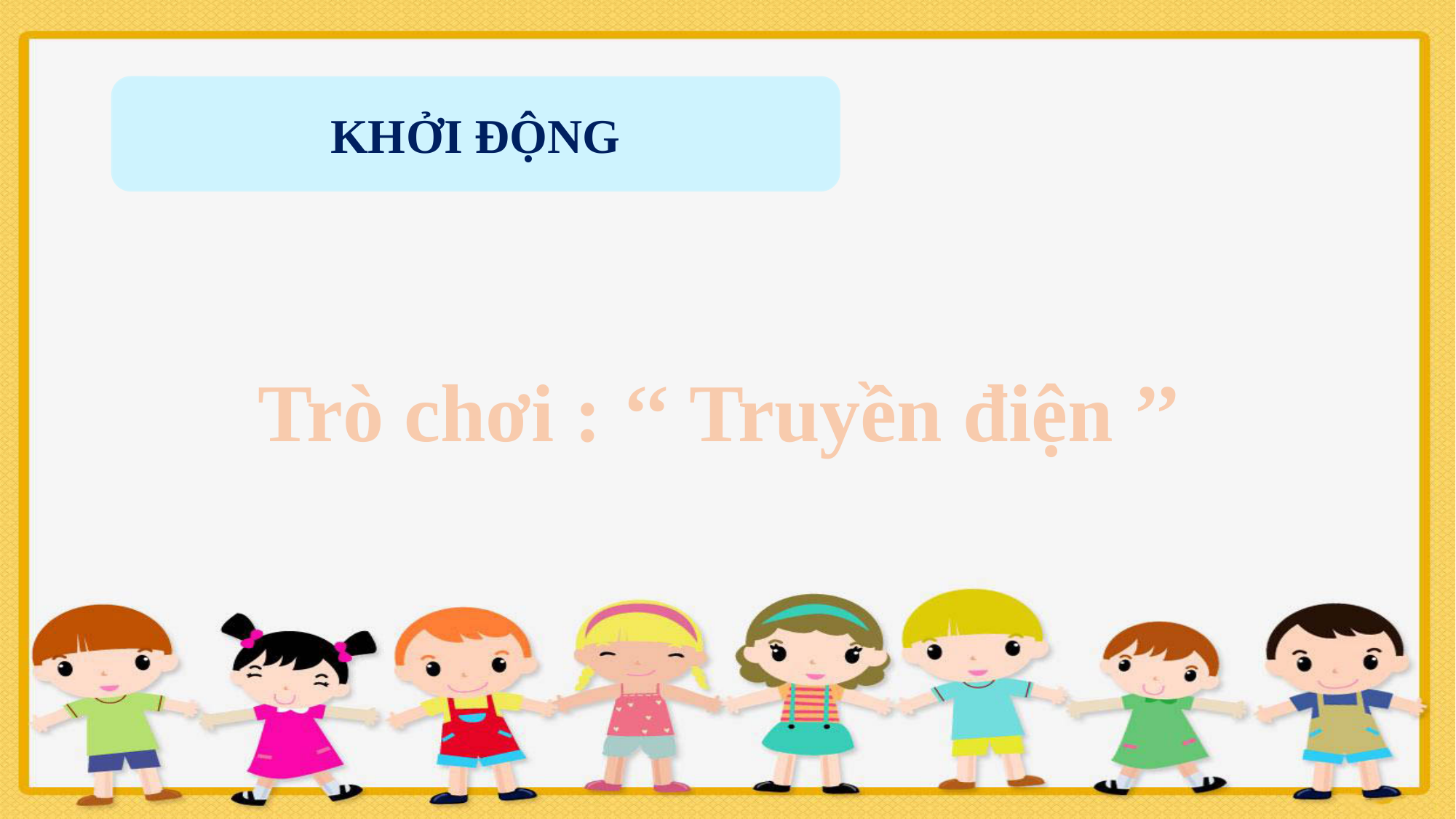

KHỞI ĐỘNG
Trò chơi : ‘‘ Truyền điện ’’